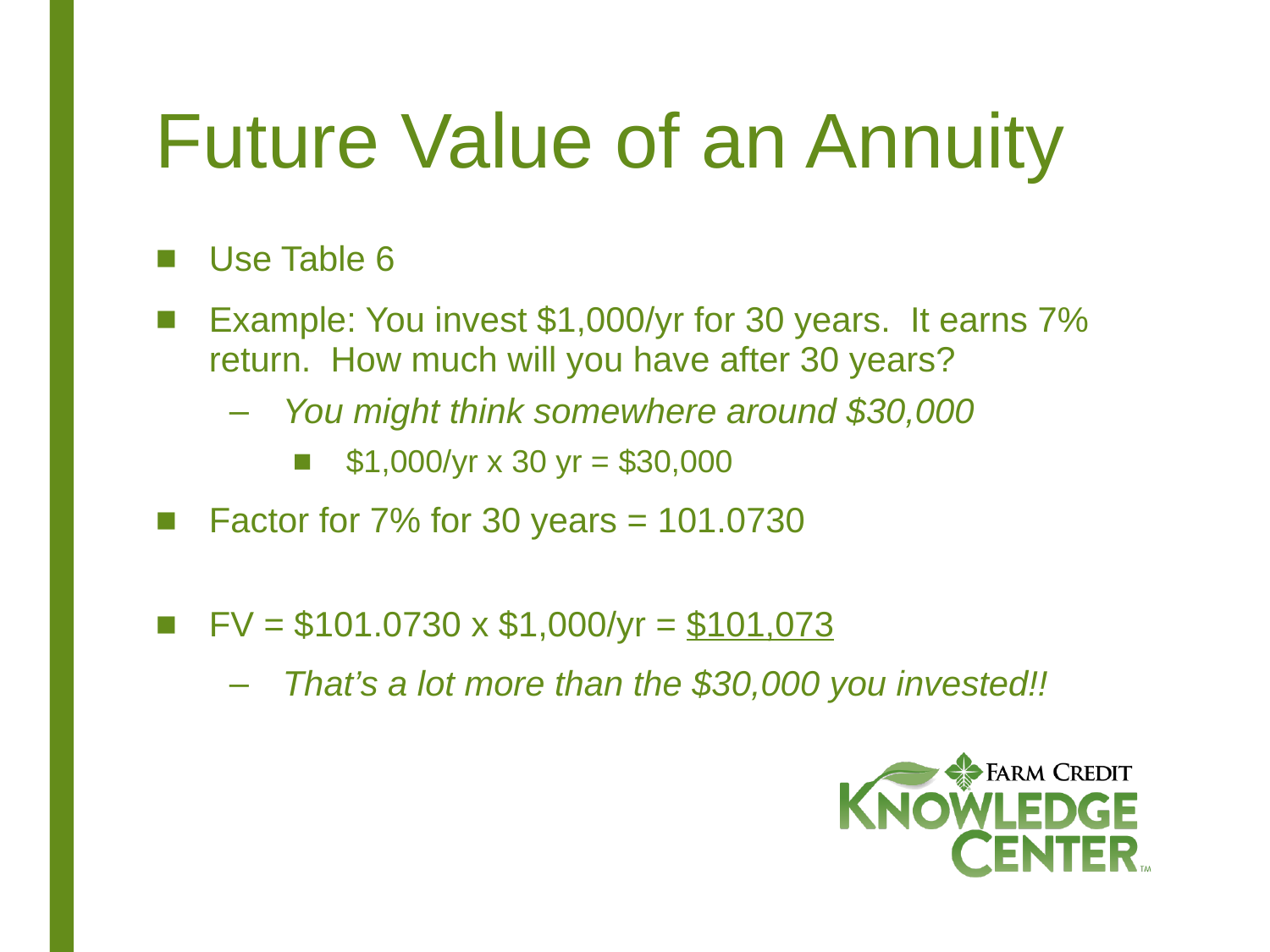

# Future Value of an Annuity
Use Table 6
Example: You invest $1,000/yr for 30 years.  It earns 7% return.  How much will you have after 30 years?
You might think somewhere around $30,000
$1,000/yr x 30 yr = $30,000
Factor for 7% for 30 years = 101.0730

FV = $101.0730 x $1,000/yr = $101,073
That’s a lot more than the $30,000 you invested!!